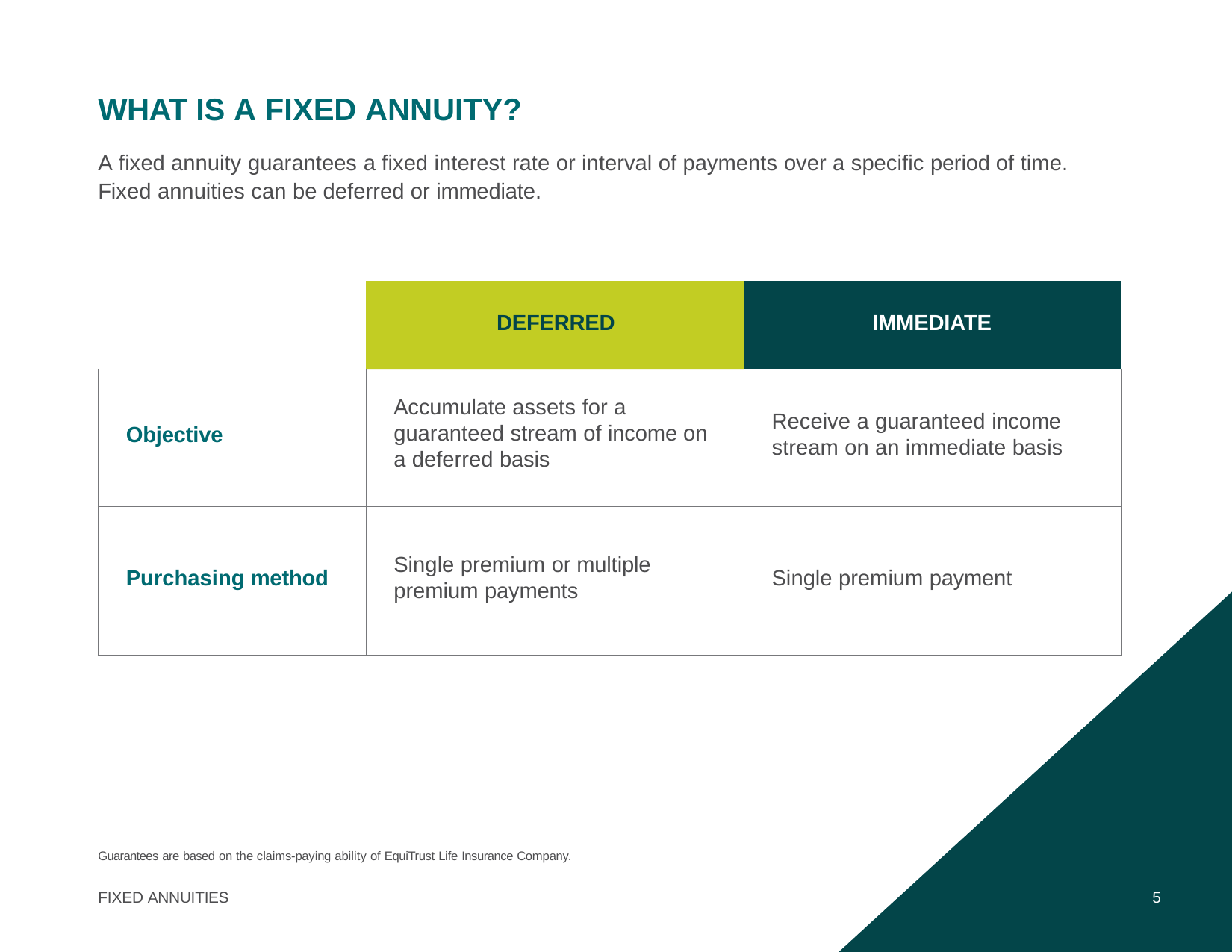

# WHAT IS A FIXED ANNUITY?
A fixed annuity guarantees a fixed interest rate or interval of payments over a specific period of time. Fixed annuities can be deferred or immediate.
| DEFERRED |  | IMMEDIATE |
| --- | --- | --- |
| Objective | Accumulate assets for a guaranteed stream of income on a deferred basis | Receive a guaranteed income stream on an immediate basis |
| Purchasing method | Single premium or multiple premium payments | Single premium payment |

Guarantees are based on the claims-paying ability of EquiTrust Life Insurance Company.
FIXED ANNUITIES
5